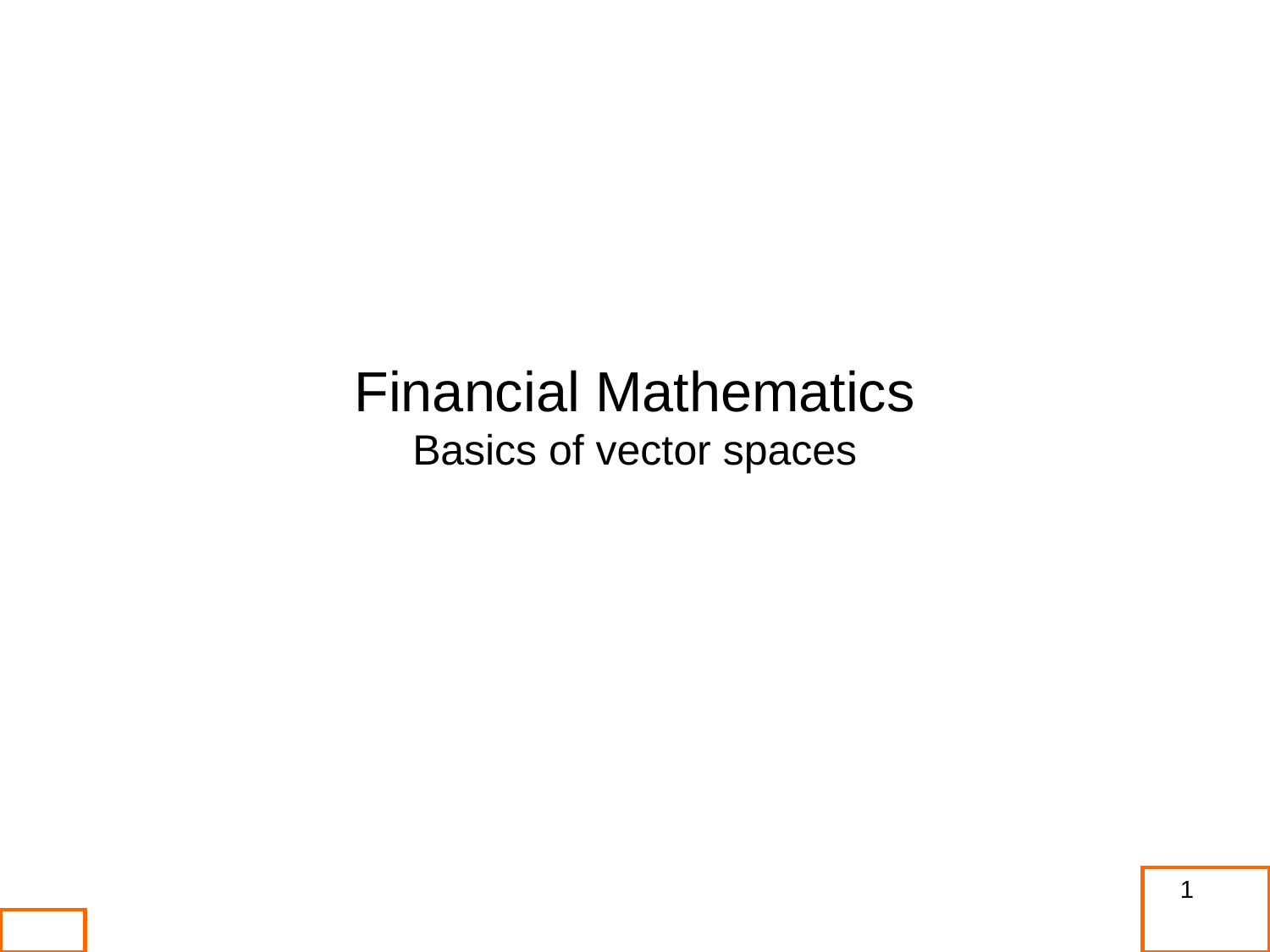

Financial Mathematics
Basics of vector spaces
1